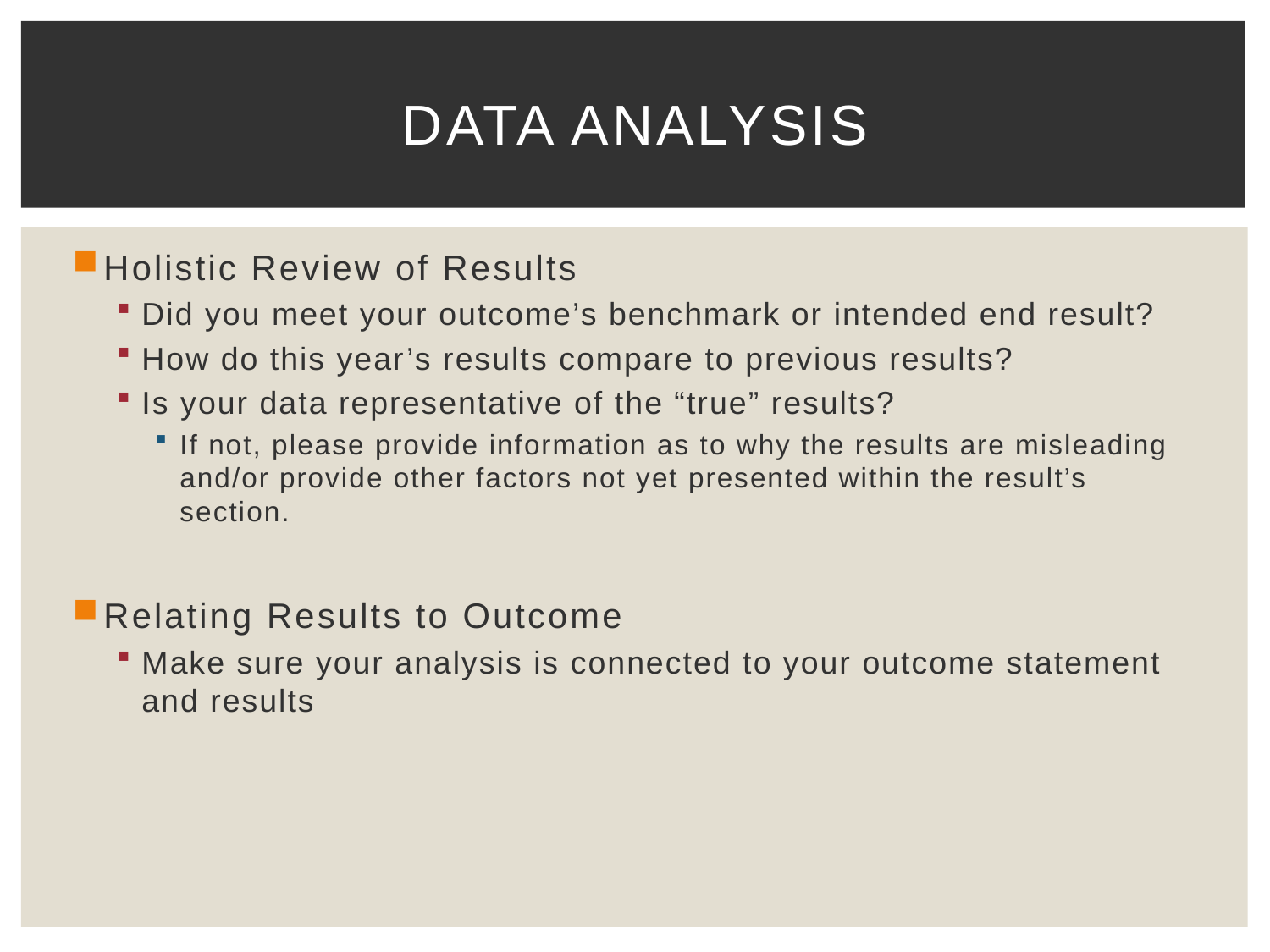

# Data Analysis
Holistic Review of Results
Did you meet your outcome’s benchmark or intended end result?
How do this year’s results compare to previous results?
Is your data representative of the “true” results?
If not, please provide information as to why the results are misleading and/or provide other factors not yet presented within the result’s section.

Relating Results to Outcome
Make sure your analysis is connected to your outcome statement and results